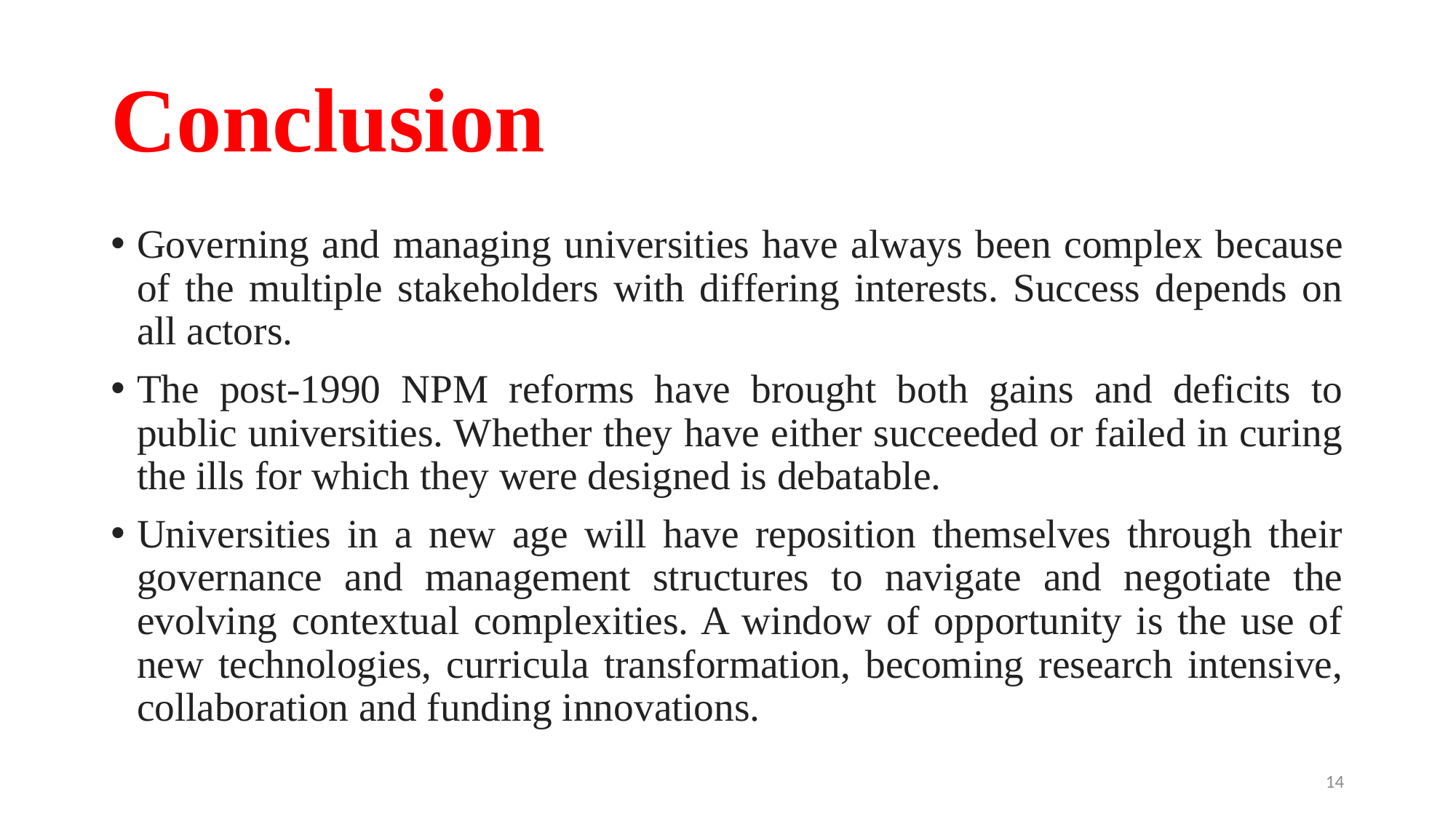

# Conclusion
Governing and managing universities have always been complex because of the multiple stakeholders with differing interests. Success depends on all actors.
The post-1990 NPM reforms have brought both gains and deficits to public universities. Whether they have either succeeded or failed in curing the ills for which they were designed is debatable.
Universities in a new age will have reposition themselves through their governance and management structures to navigate and negotiate the evolving contextual complexities. A window of opportunity is the use of new technologies, curricula transformation, becoming research intensive, collaboration and funding innovations.

14